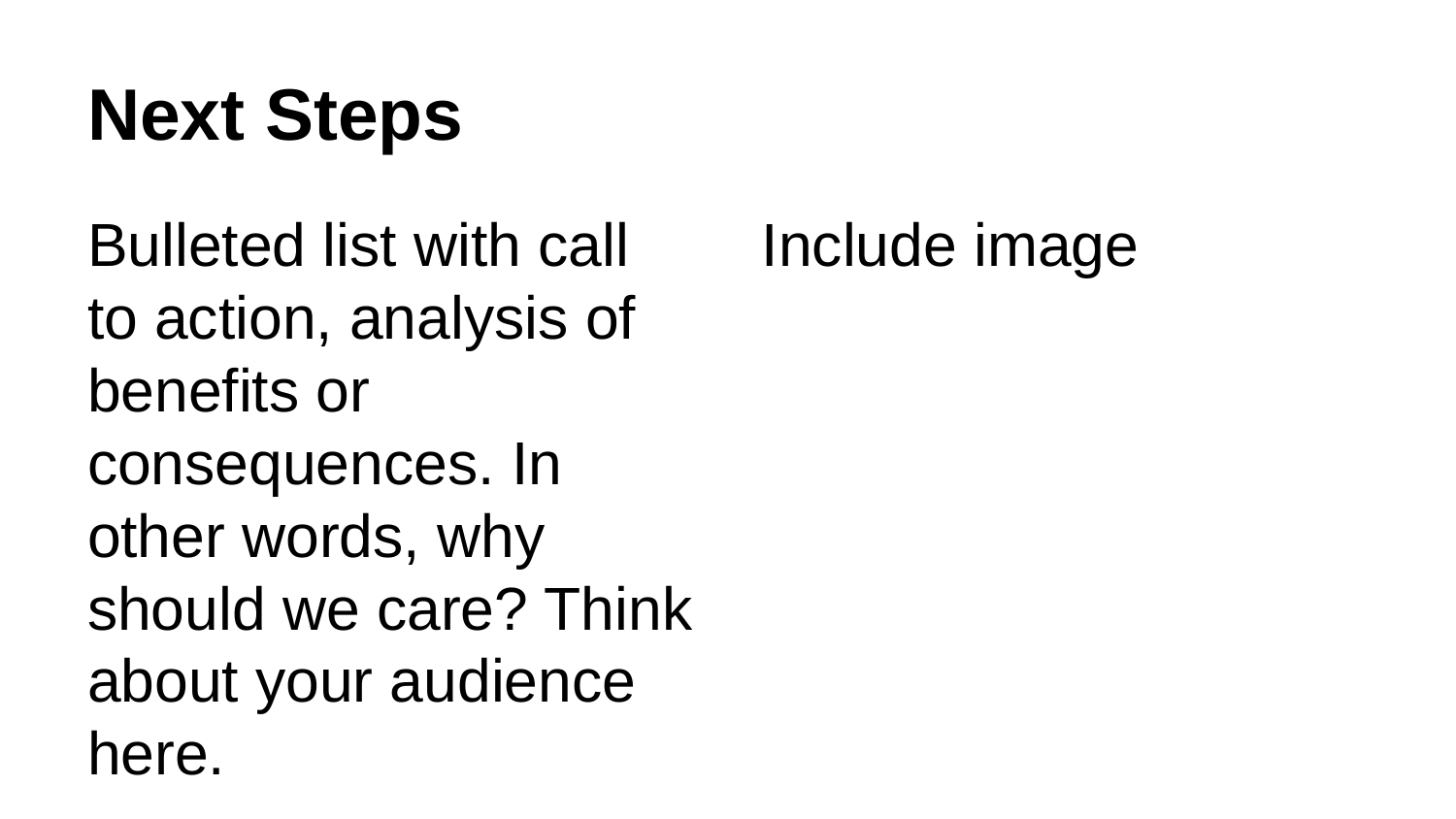

# Next Steps
Bulleted list with call to action, analysis of benefits or consequences. In other words, why should we care? Think about your audience here.
Include image